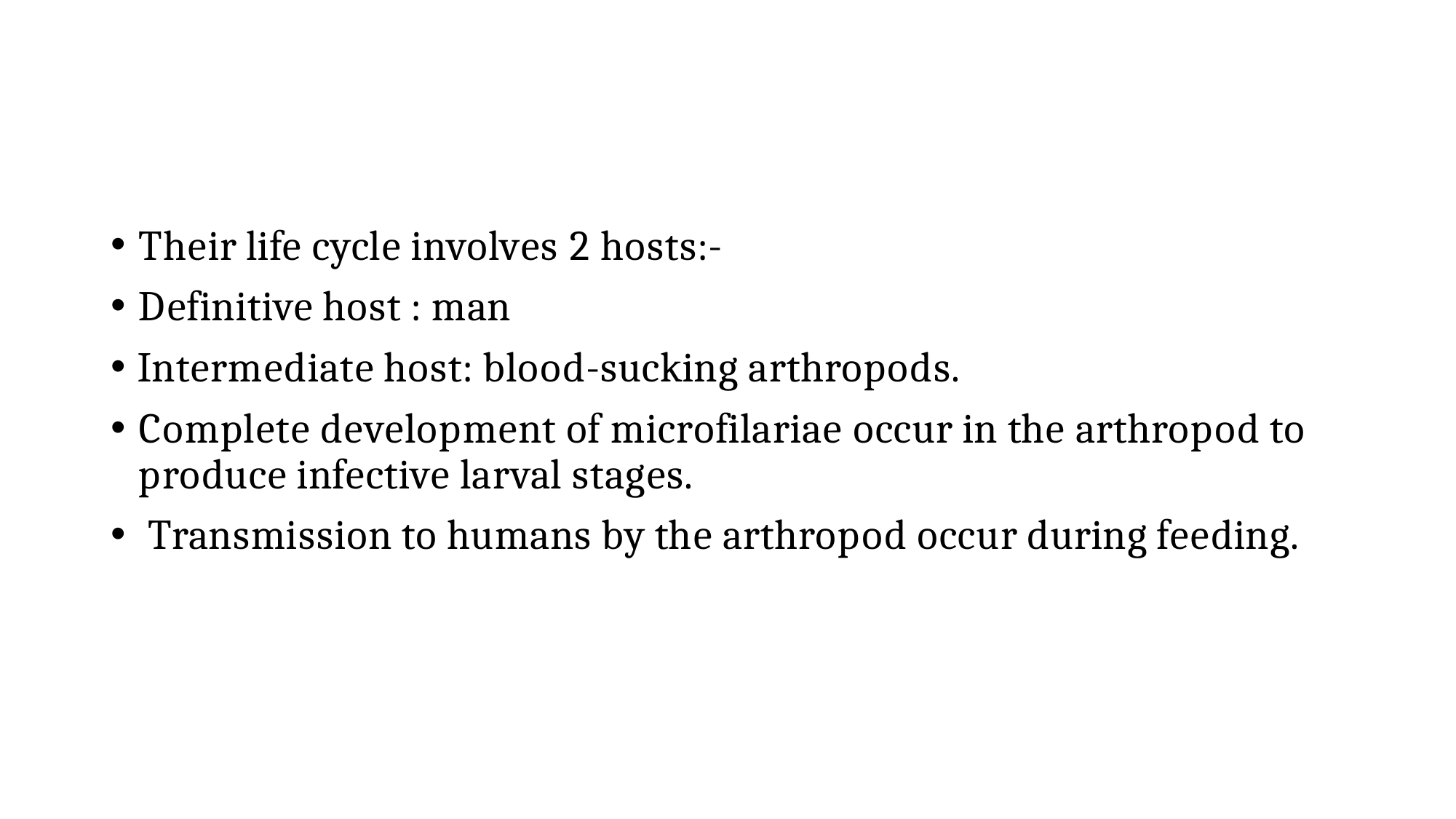

Their life cycle involves 2 hosts:-
Definitive host : man
Intermediate host: blood-sucking arthropods.
Complete development of microfilariae occur in the arthropod to produce infective larval stages.
 Transmission to humans by the arthropod occur during feeding.